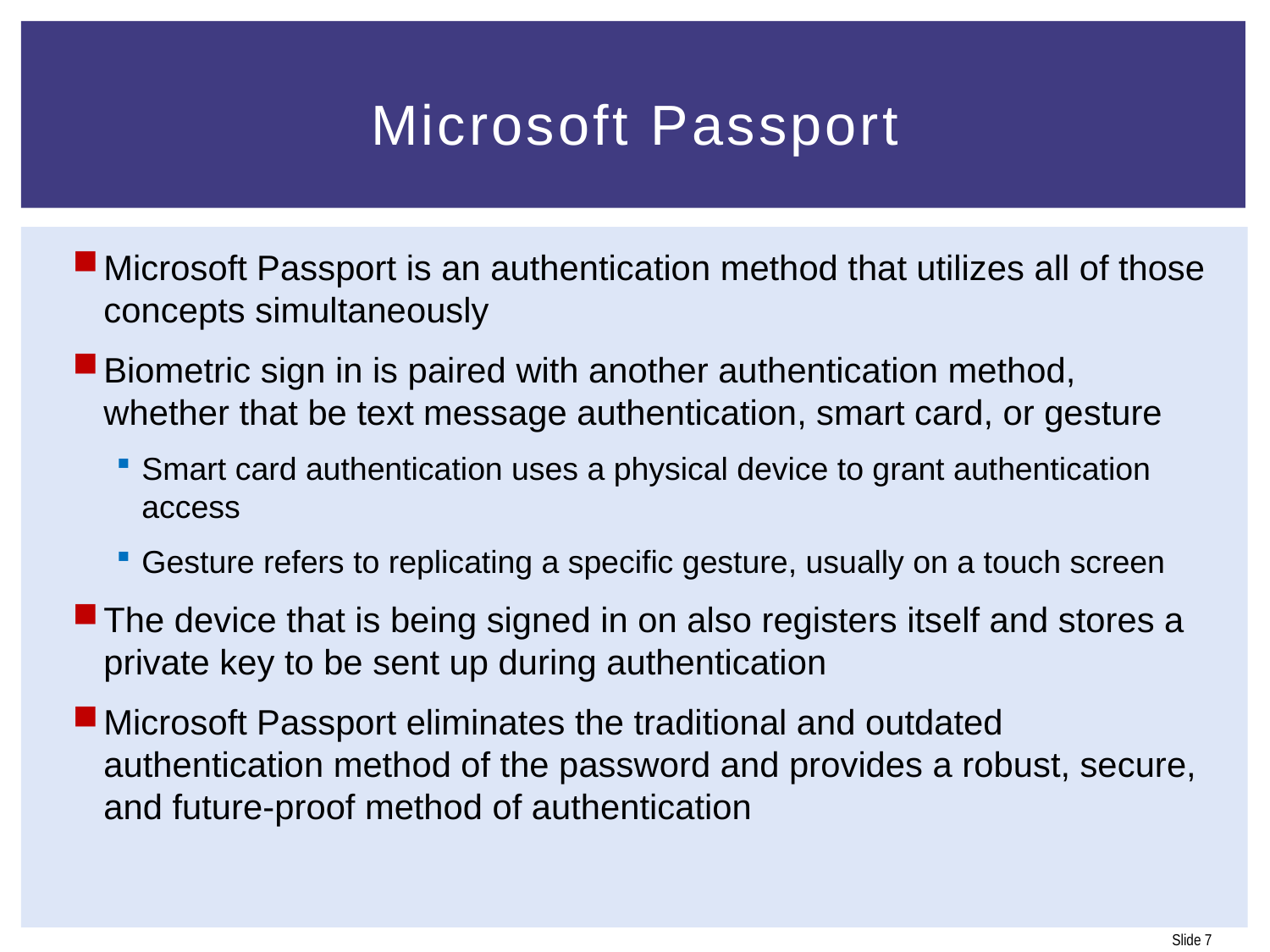

# Microsoft Passport
Microsoft Passport is an authentication method that utilizes all of those concepts simultaneously
Biometric sign in is paired with another authentication method, whether that be text message authentication, smart card, or gesture
Smart card authentication uses a physical device to grant authentication access
Gesture refers to replicating a specific gesture, usually on a touch screen
The device that is being signed in on also registers itself and stores a private key to be sent up during authentication
Microsoft Passport eliminates the traditional and outdated authentication method of the password and provides a robust, secure, and future-proof method of authentication